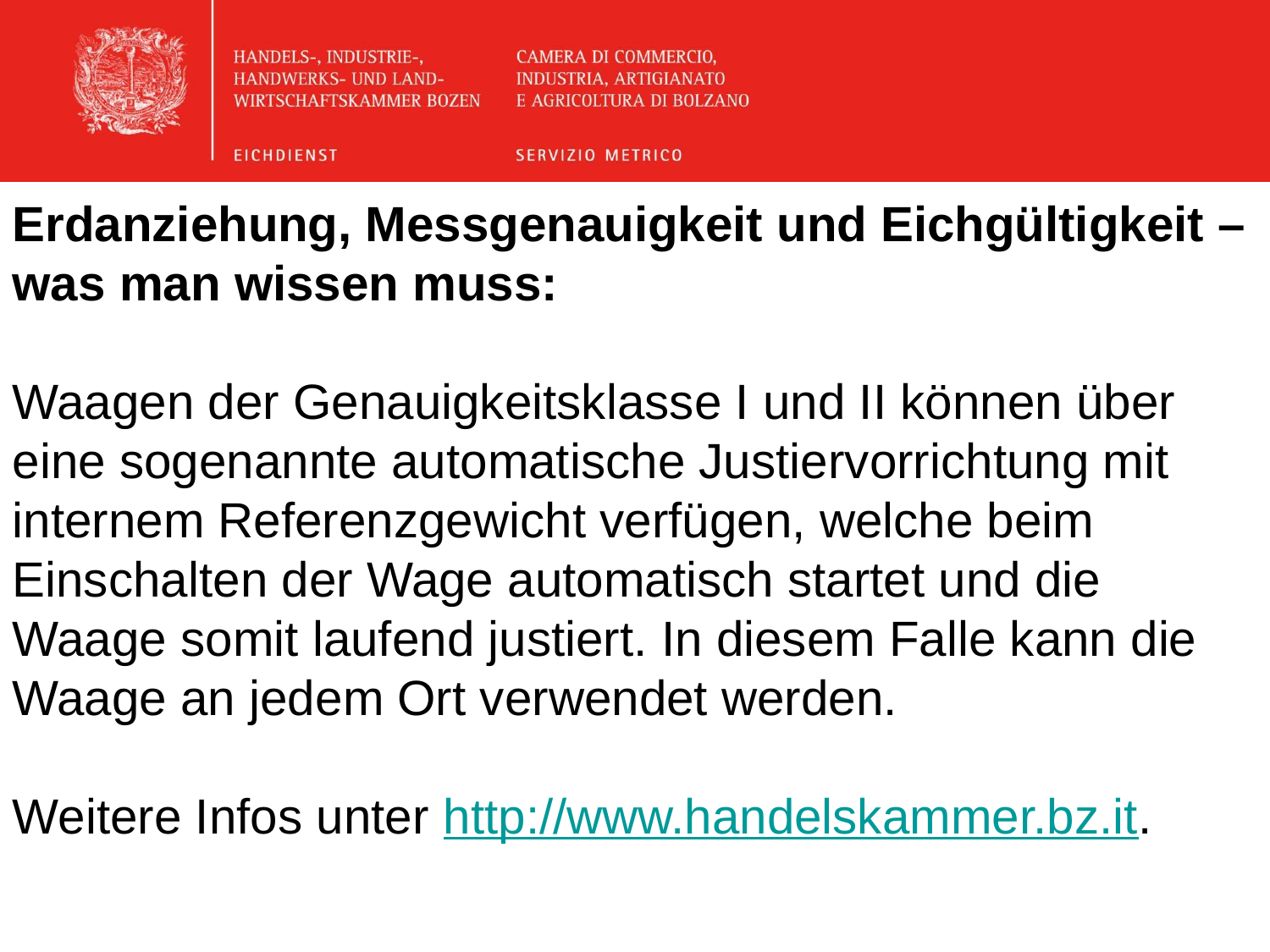

Erdanziehung, Messgenauigkeit und Eichgültigkeit – was man wissen muss:

Waagen der Genauigkeitsklasse I und II können über eine sogenannte automatische Justiervorrichtung mit internem Referenzgewicht verfügen, welche beim Einschalten der Wage automatisch startet und die Waage somit laufend justiert. In diesem Falle kann die Waage an jedem Ort verwendet werden.

Weitere Infos unter http://www.handelskammer.bz.it.